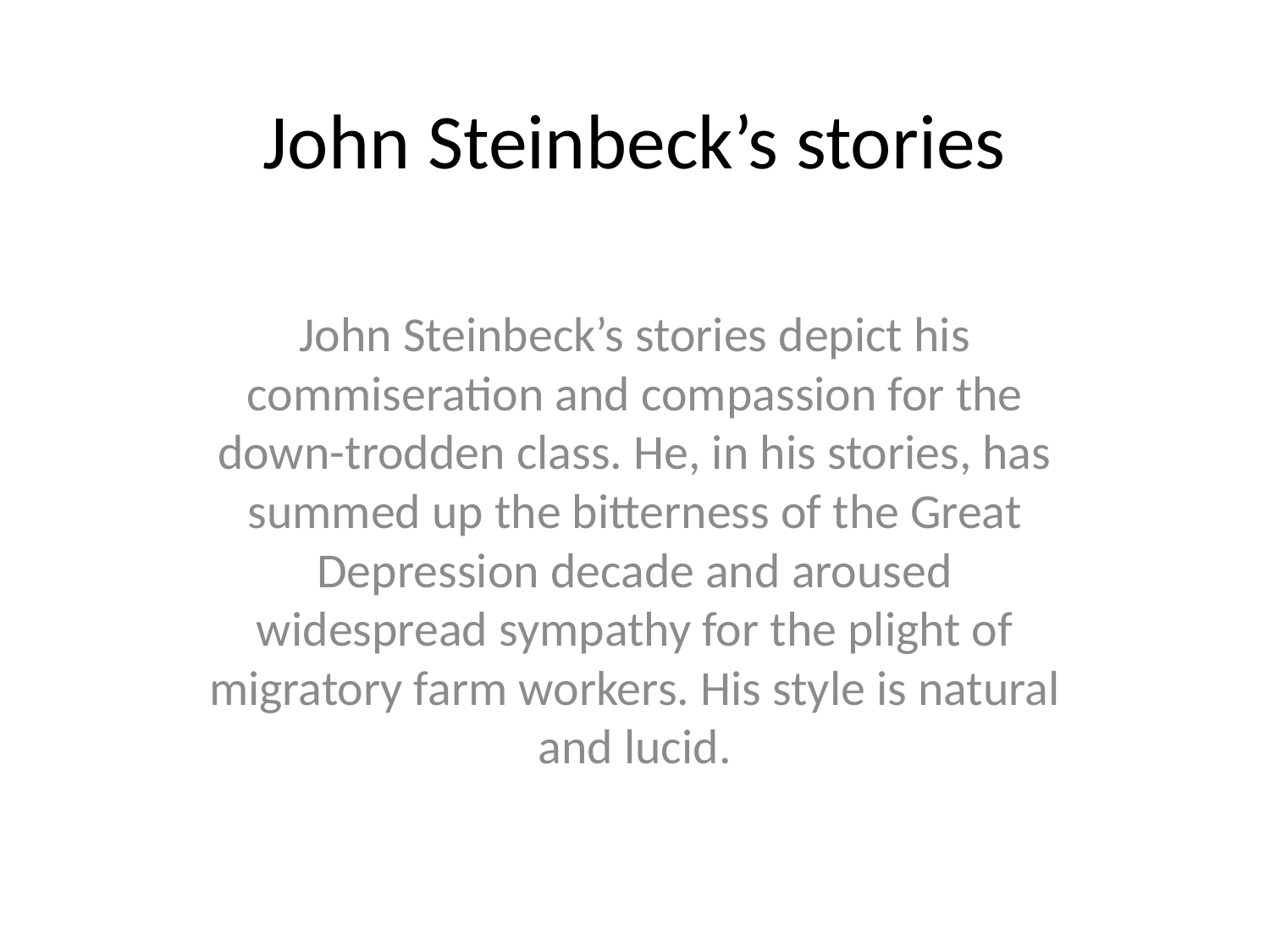

# John Steinbeck’s stories
John Steinbeck’s stories depict his commiseration and compassion for the down-trodden class. He, in his stories, has summed up the bitterness of the Great Depression decade and aroused widespread sympathy for the plight of migratory farm workers. His style is natural and lucid.